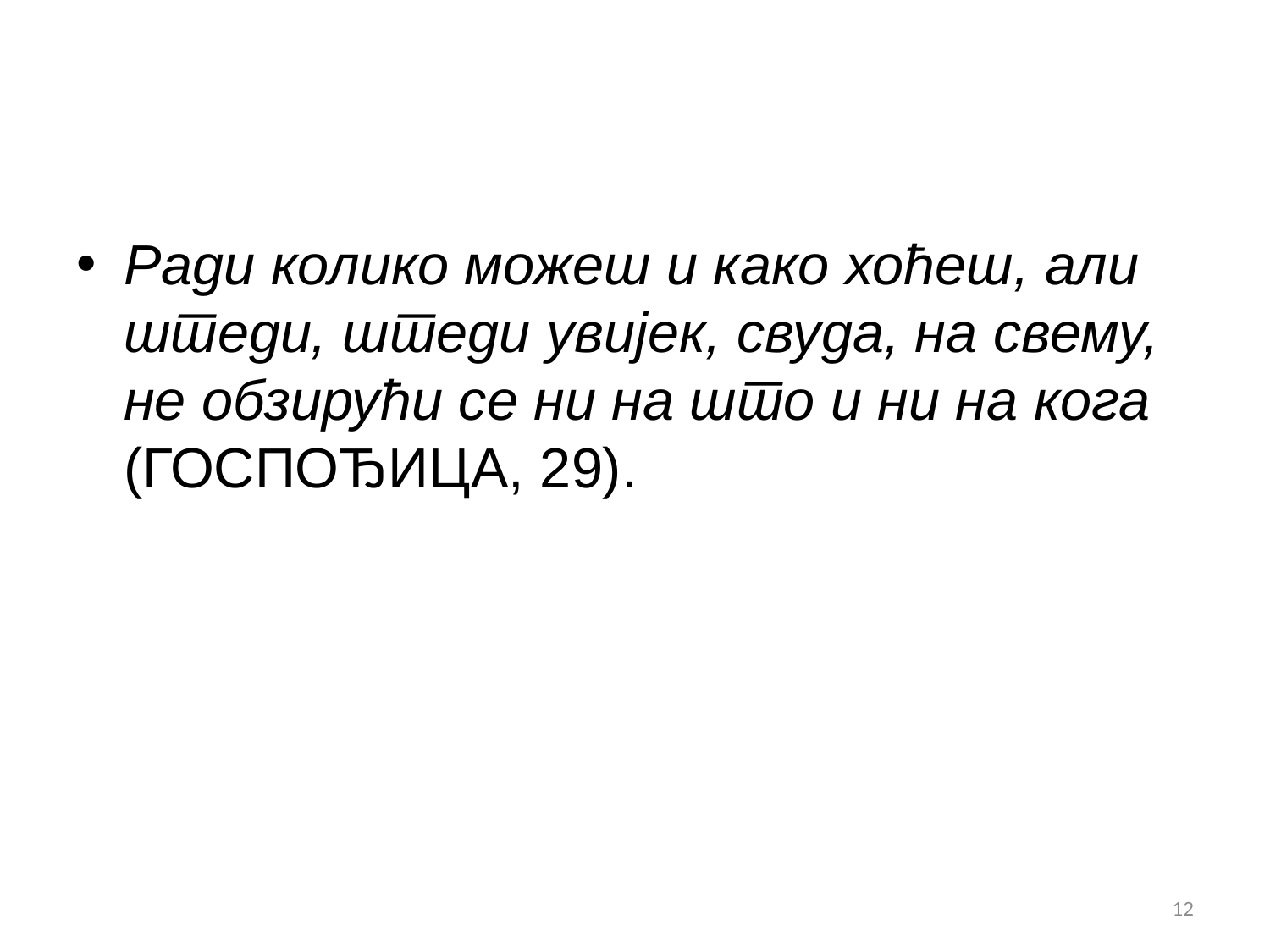

#
Ради колико можеш и како хоћеш, али штеди, штеди увијек, свуда, на свему, не обзирући се ни на што и ни на кога (Госпођица, 29).

12